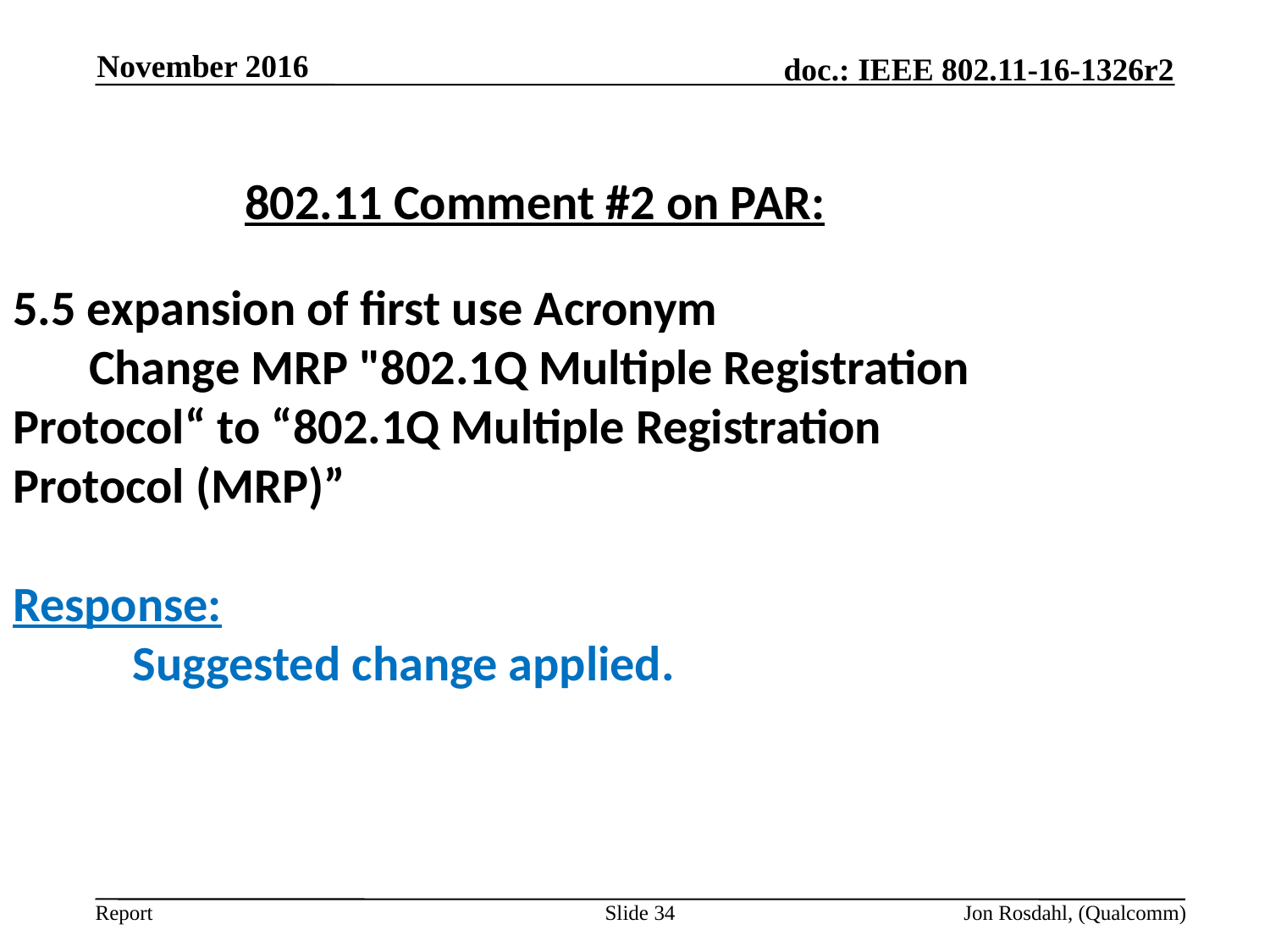

November 2016
802.11 Comment #2 on PAR:
5.5 expansion of first use Acronym
Change MRP "802.1Q Multiple Registration
Protocol“ to “802.1Q Multiple Registration Protocol (MRP)”
Response:
                           Suggested change applied.
Slide 34
Jon Rosdahl, (Qualcomm)